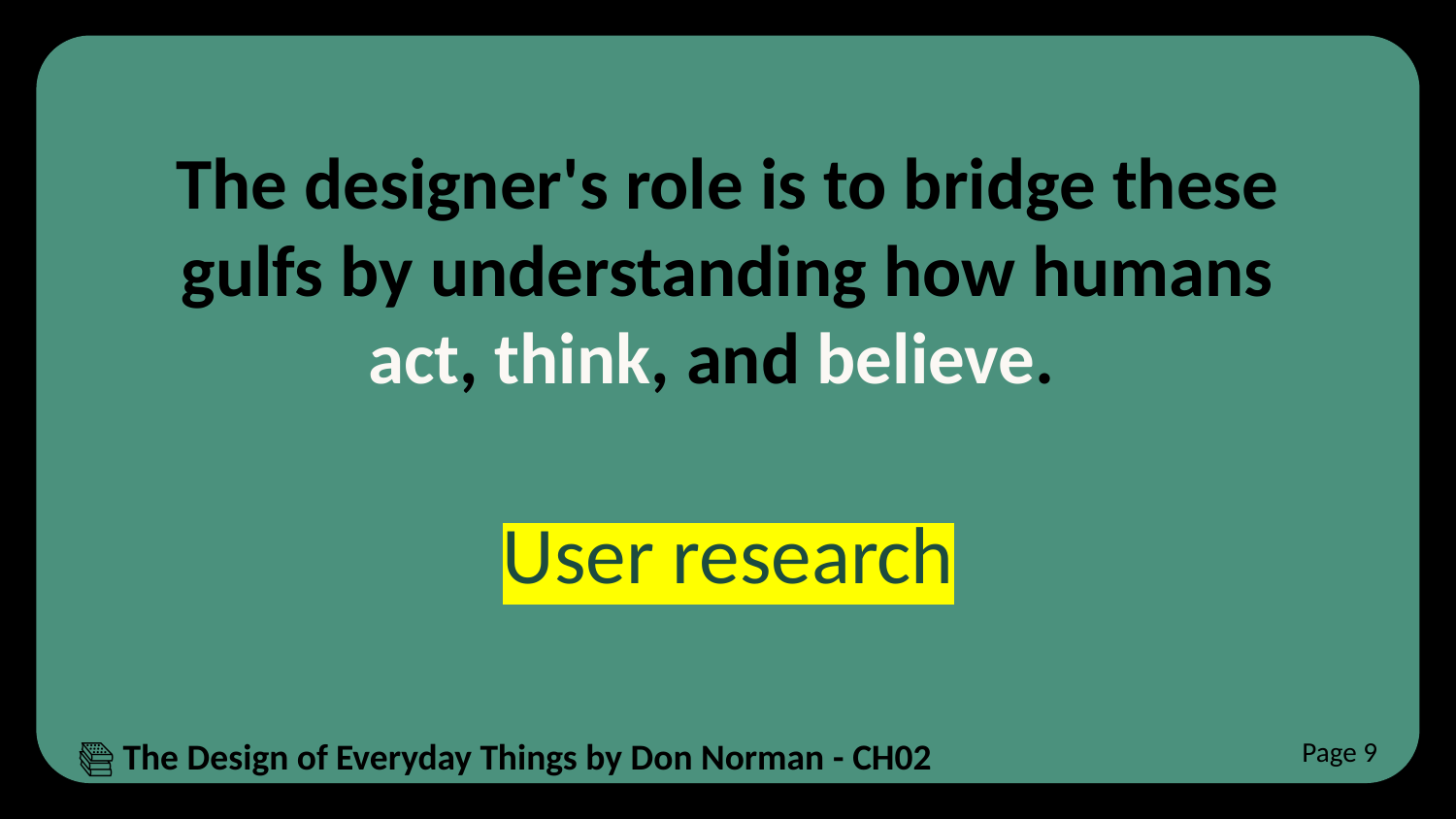

The designer's role is to bridge these gulfs by understanding how humans act, think, and believe.
User research
📚 The Design of Everyday Things by Don Norman - CH02
Page 9